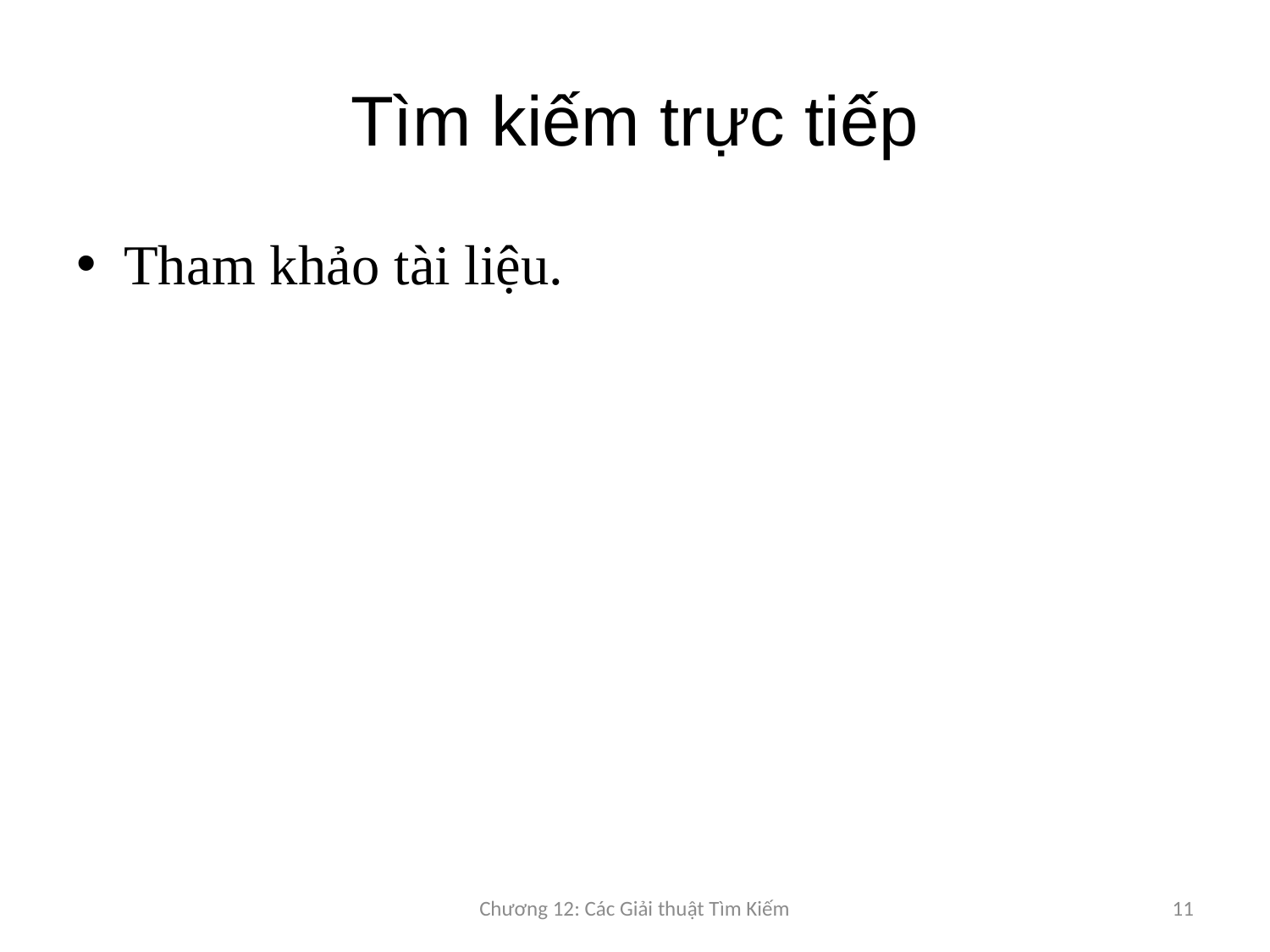

# Tìm kiếm trực tiếp
Tham khảo tài liệu.
Chương 12: Các Giải thuật Tìm Kiếm
11